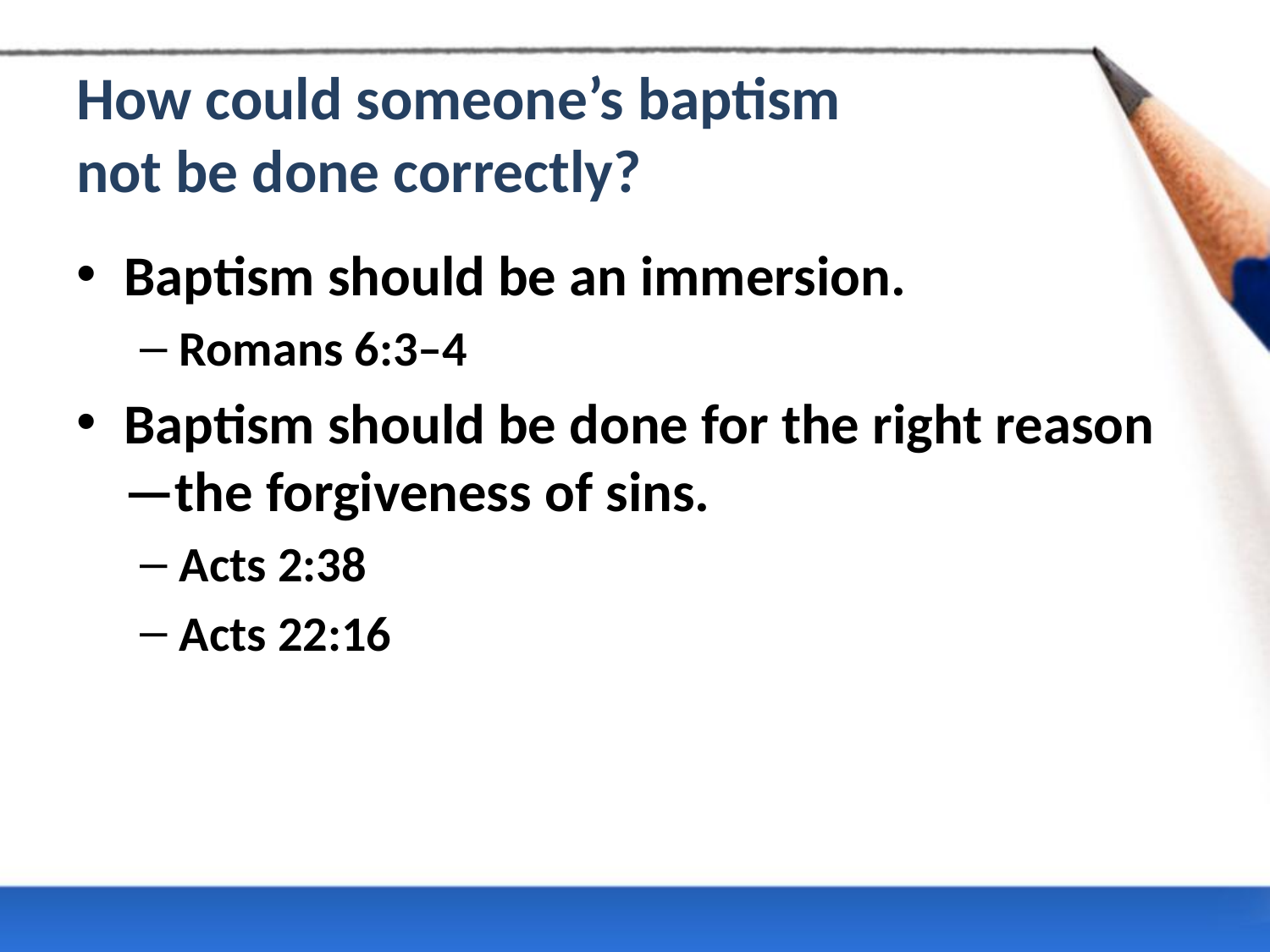

# How could someone’s baptism not be done correctly?
Baptism should be an immersion.
Romans 6:3–4
Baptism should be done for the right reason—the forgiveness of sins.
Acts 2:38
Acts 22:16